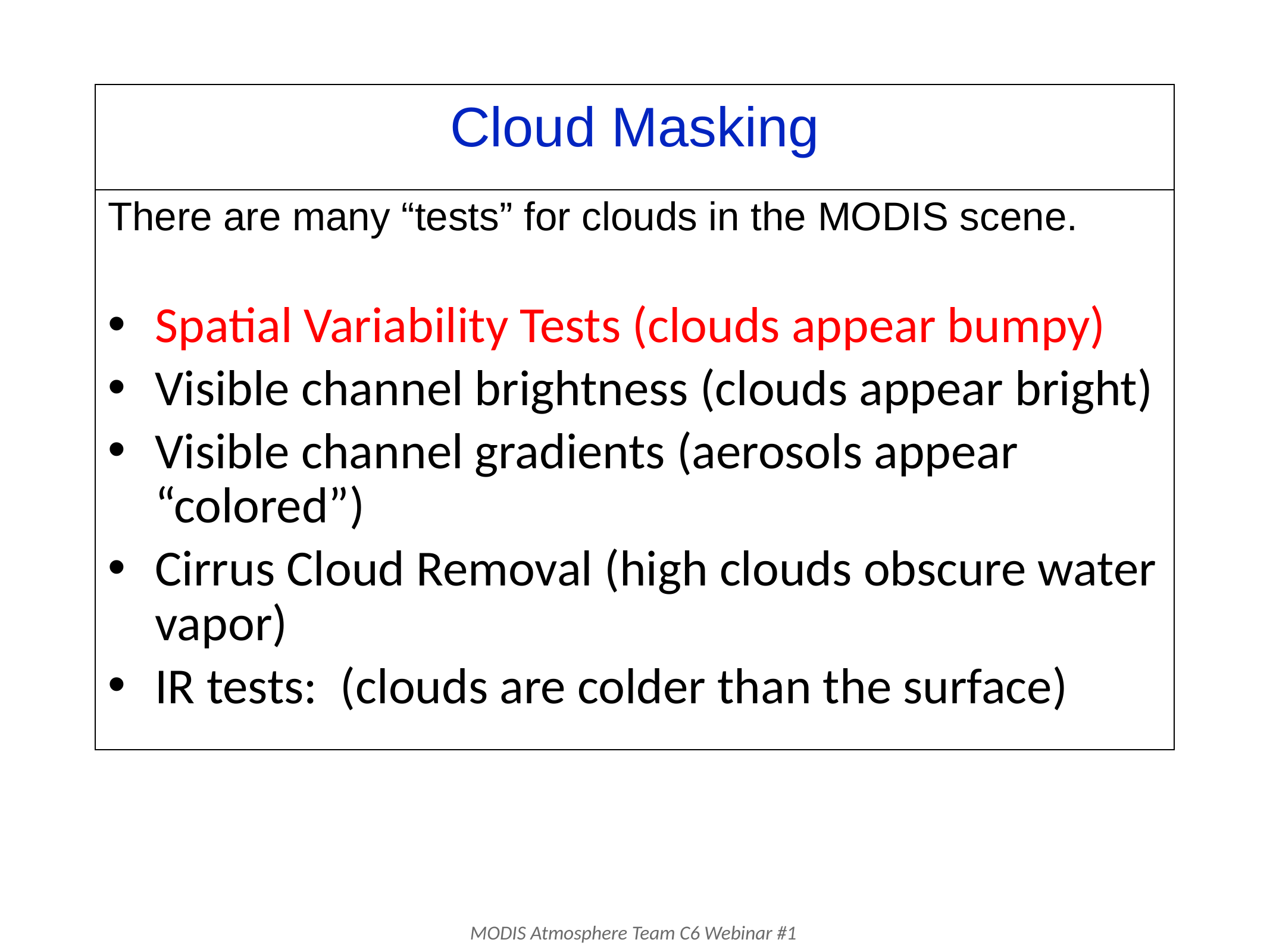

# Cloud Masking
There are many “tests” for clouds in the MODIS scene.

Spatial Variability Tests (clouds appear bumpy)
Visible channel brightness (clouds appear bright)
Visible channel gradients (aerosols appear “colored”)
Cirrus Cloud Removal (high clouds obscure water vapor)
IR tests:  (clouds are colder than the surface)